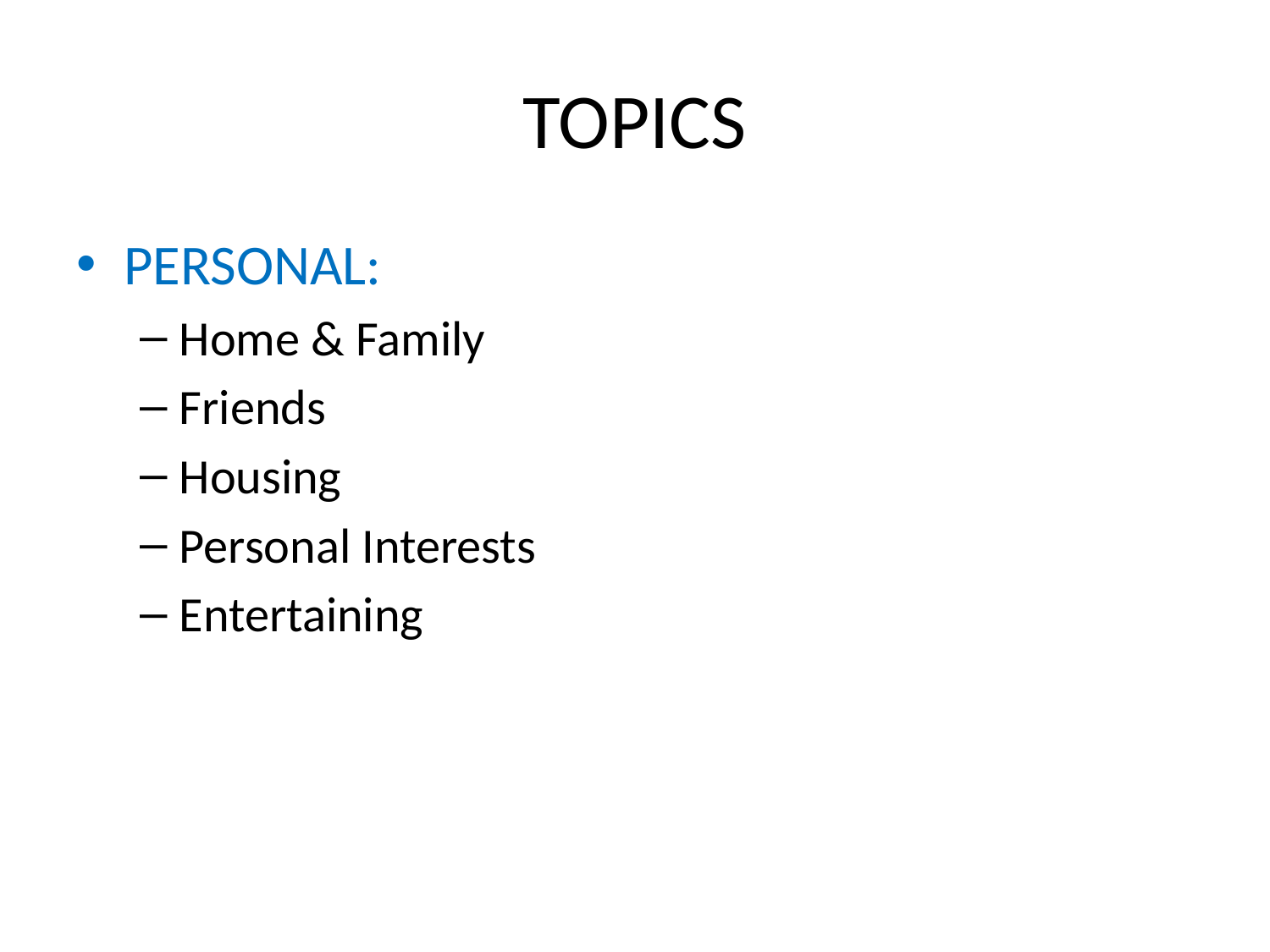

# TOPICS
PERSONAL:
Home & Family
Friends
Housing
Personal Interests
Entertaining